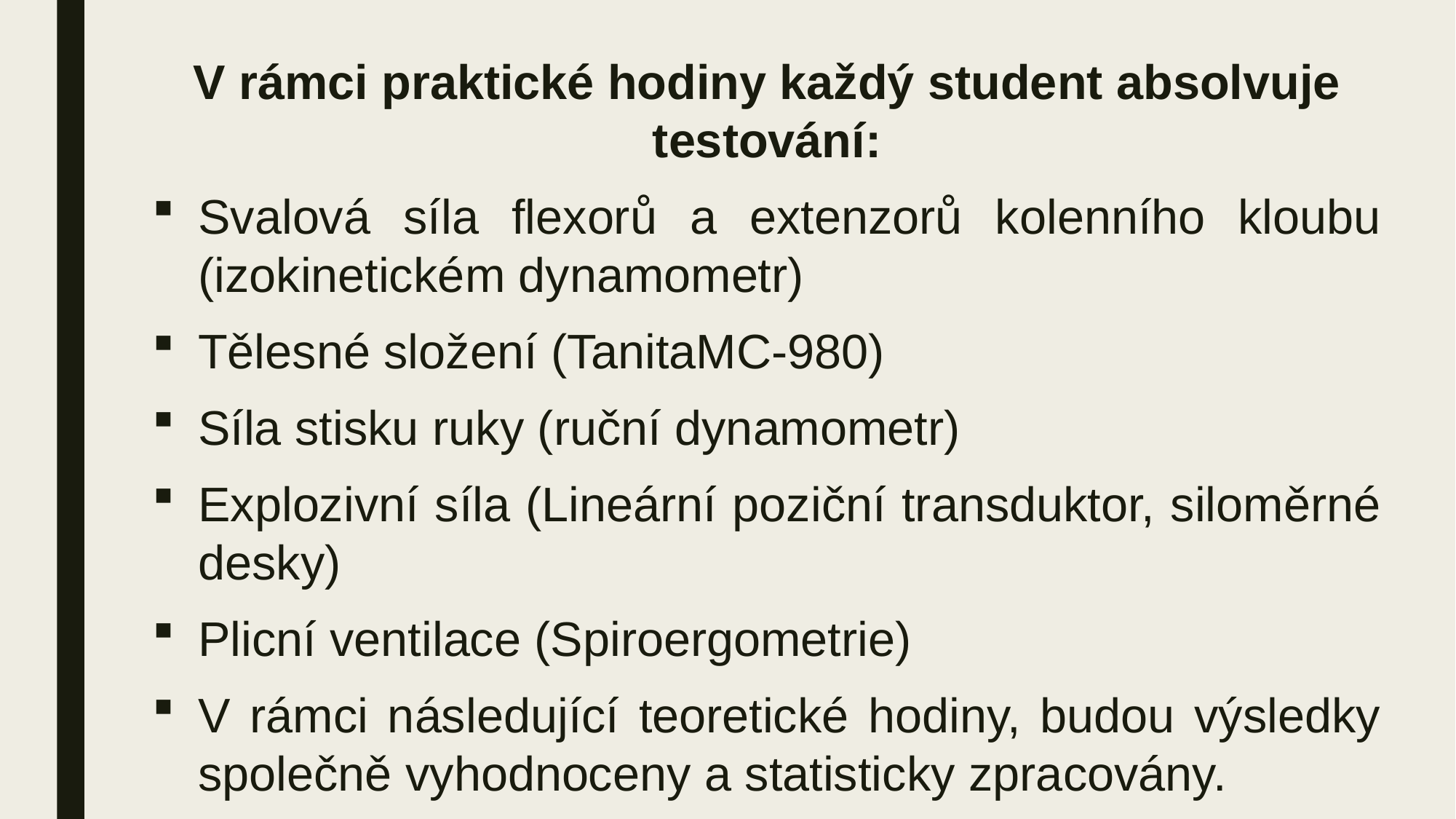

V rámci praktické hodiny každý student absolvuje testování:
Svalová síla flexorů a extenzorů kolenního kloubu (izokinetickém dynamometr)
Tělesné složení (TanitaMC-980)
Síla stisku ruky (ruční dynamometr)
Explozivní síla (Lineární poziční transduktor, siloměrné desky)
Plicní ventilace (Spiroergometrie)
V rámci následující teoretické hodiny, budou výsledky společně vyhodnoceny a statisticky zpracovány.